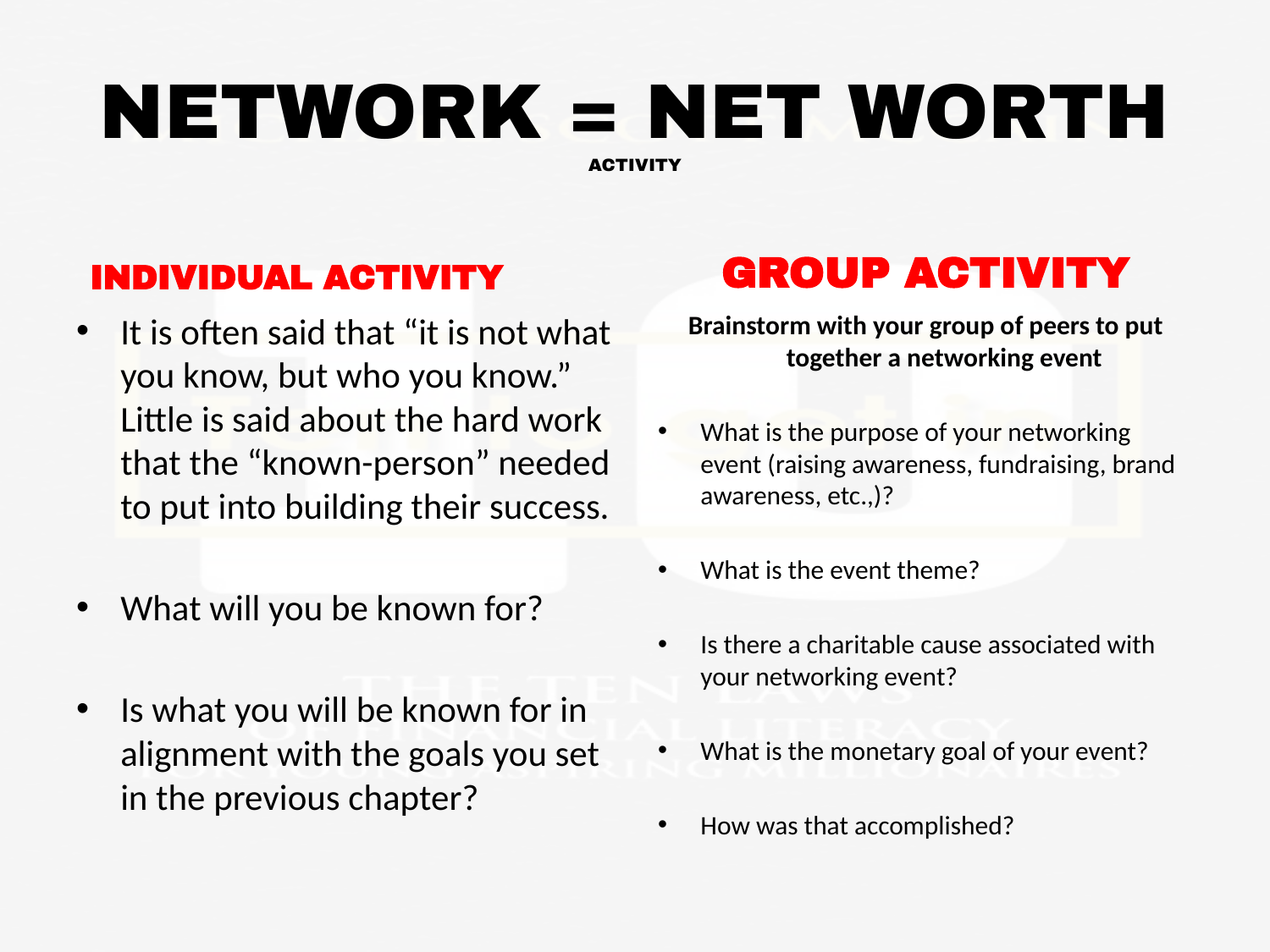

# NETWORK = NET WORTH ACTIVITY
INDIVIDUAL ACTIVITY
GROUP ACTIVITY
It is often said that “it is not what you know, but who you know.” Little is said about the hard work that the “known-person” needed to put into building their success.

What will you be known for?

Is what you will be known for in alignment with the goals you set in the previous chapter?
Brainstorm with your group of peers to put together a networking event

What is the purpose of your networking event (raising awareness, fundraising, brand awareness, etc.,)?

What is the event theme?

Is there a charitable cause associated with your networking event?

What is the monetary goal of your event?

How was that accomplished?